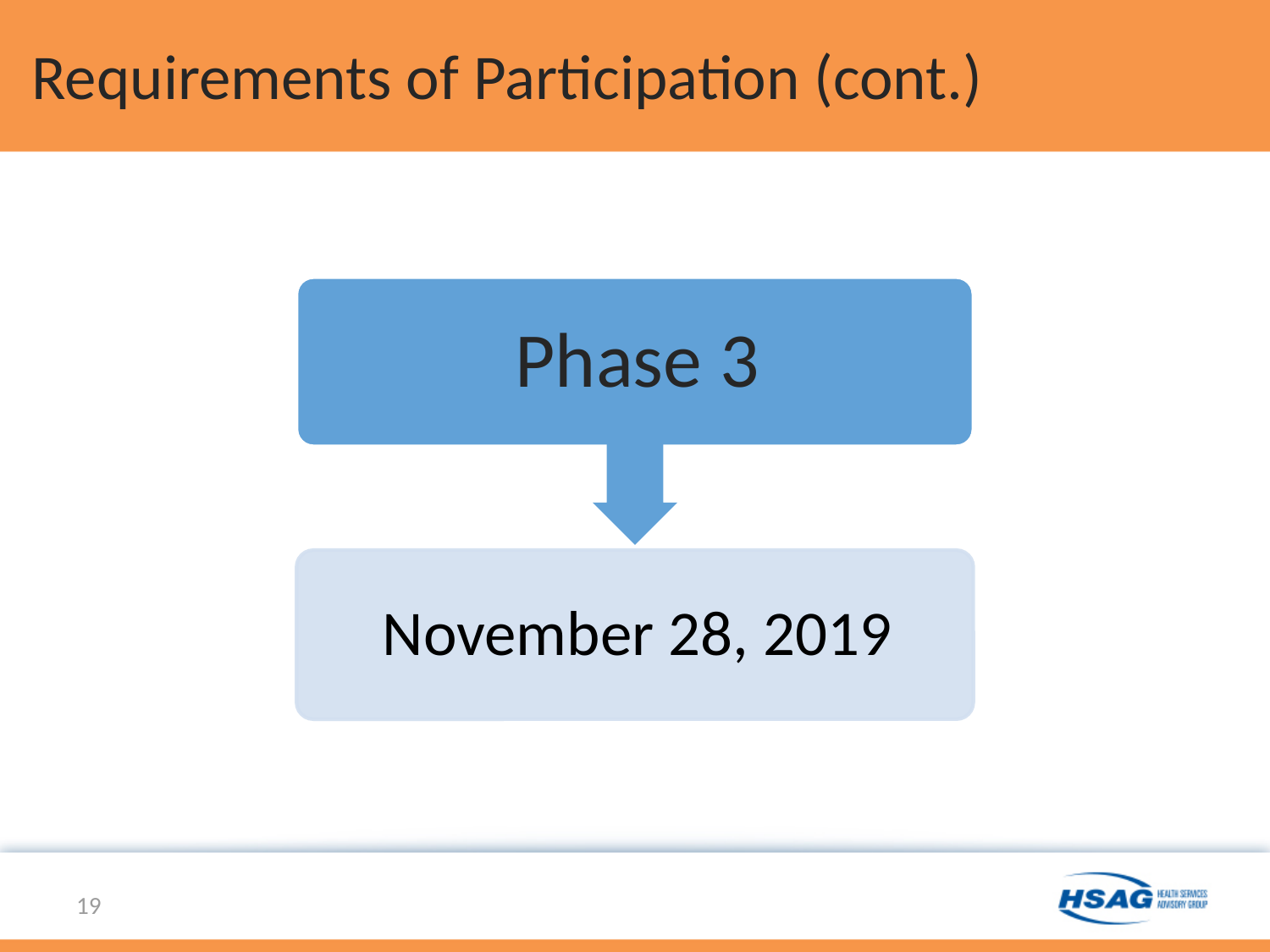

# Requirements of Participation (cont.)
Phase 3
November 28, 2019
19